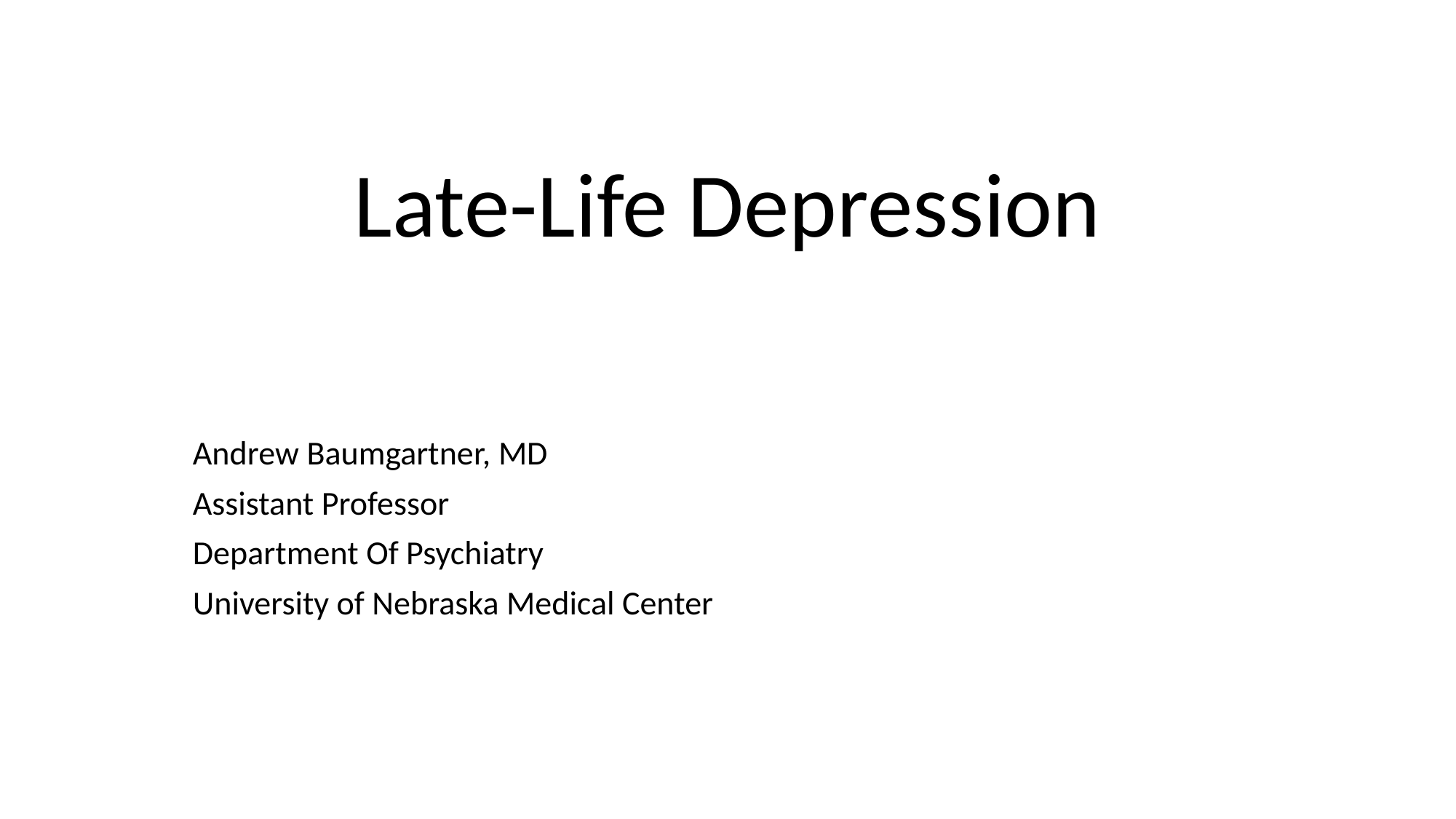

# Late-Life Depression
Andrew Baumgartner, MD
Assistant Professor
Department Of Psychiatry
University of Nebraska Medical Center